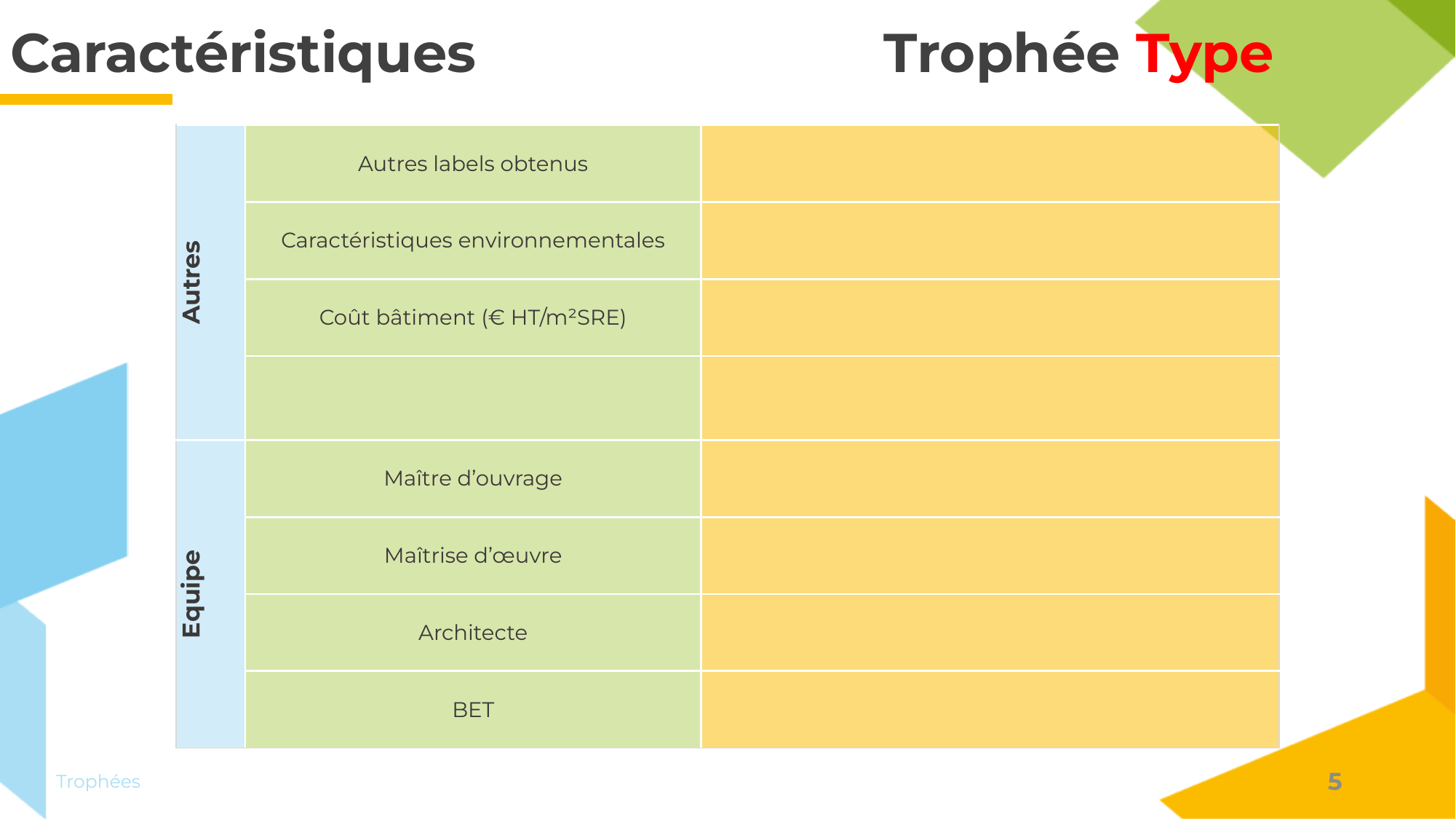

# Caractéristiques				Trophée Type
| Autres | Autres labels obtenus |  |
| --- | --- | --- |
|  | Caractéristiques environnementales |  |
|  | Coût bâtiment (€ HT/m²SRE) |  |
|  |  |  |
| Equipe | Maître d’ouvrage |  |
|  | Maîtrise d’œuvre |  |
|  | Architecte |  |
|  | BET |  |
Trophées
5